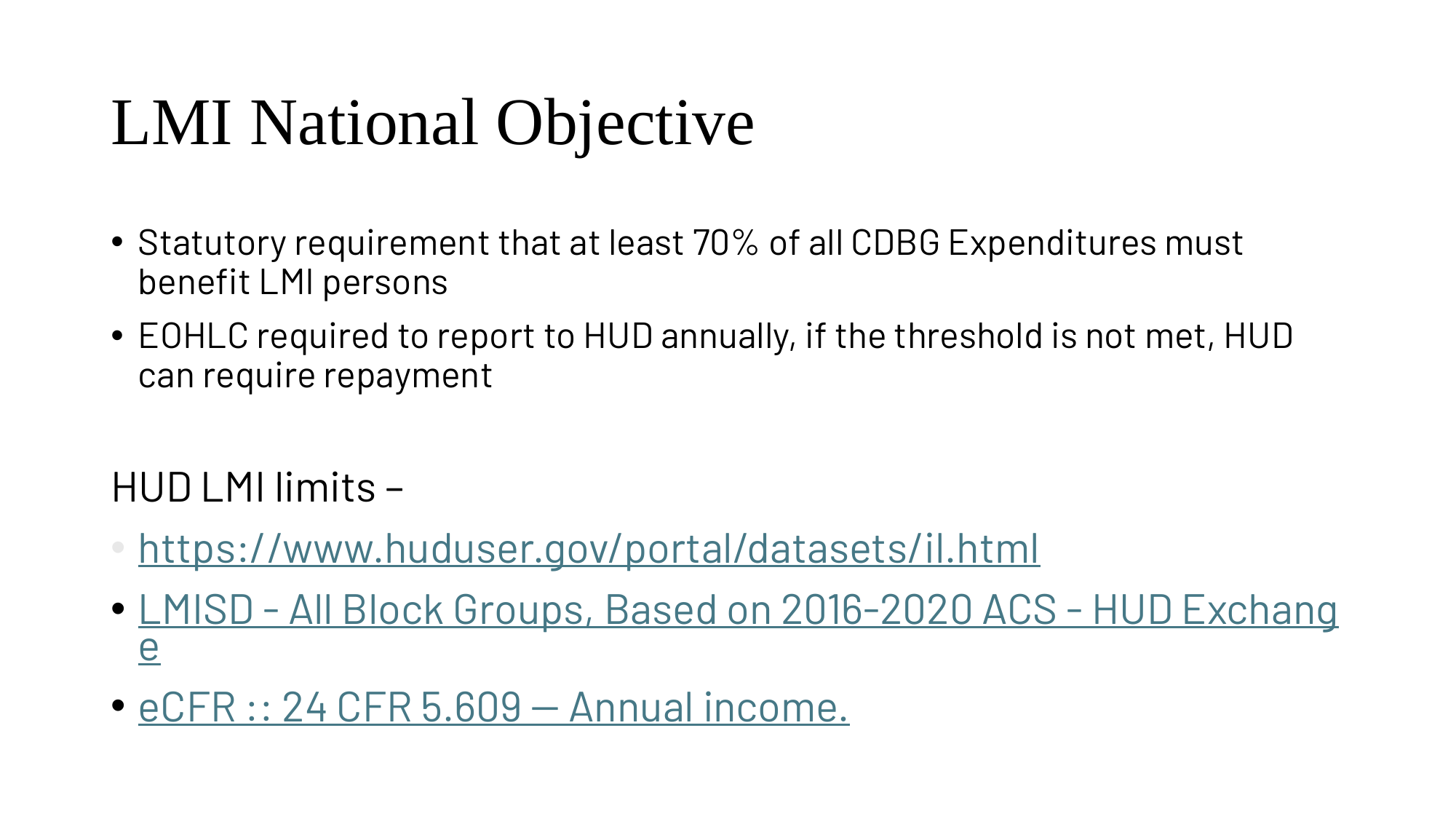

# LMI National Objective
Statutory requirement that at least 70% of all CDBG Expenditures must benefit LMI persons
EOHLC required to report to HUD annually, if the threshold is not met, HUD can require repayment

HUD LMI limits –
https://www.huduser.gov/portal/datasets/il.html
LMISD - All Block Groups, Based on 2016-2020 ACS - HUD Exchange
eCFR :: 24 CFR 5.609 -- Annual income.